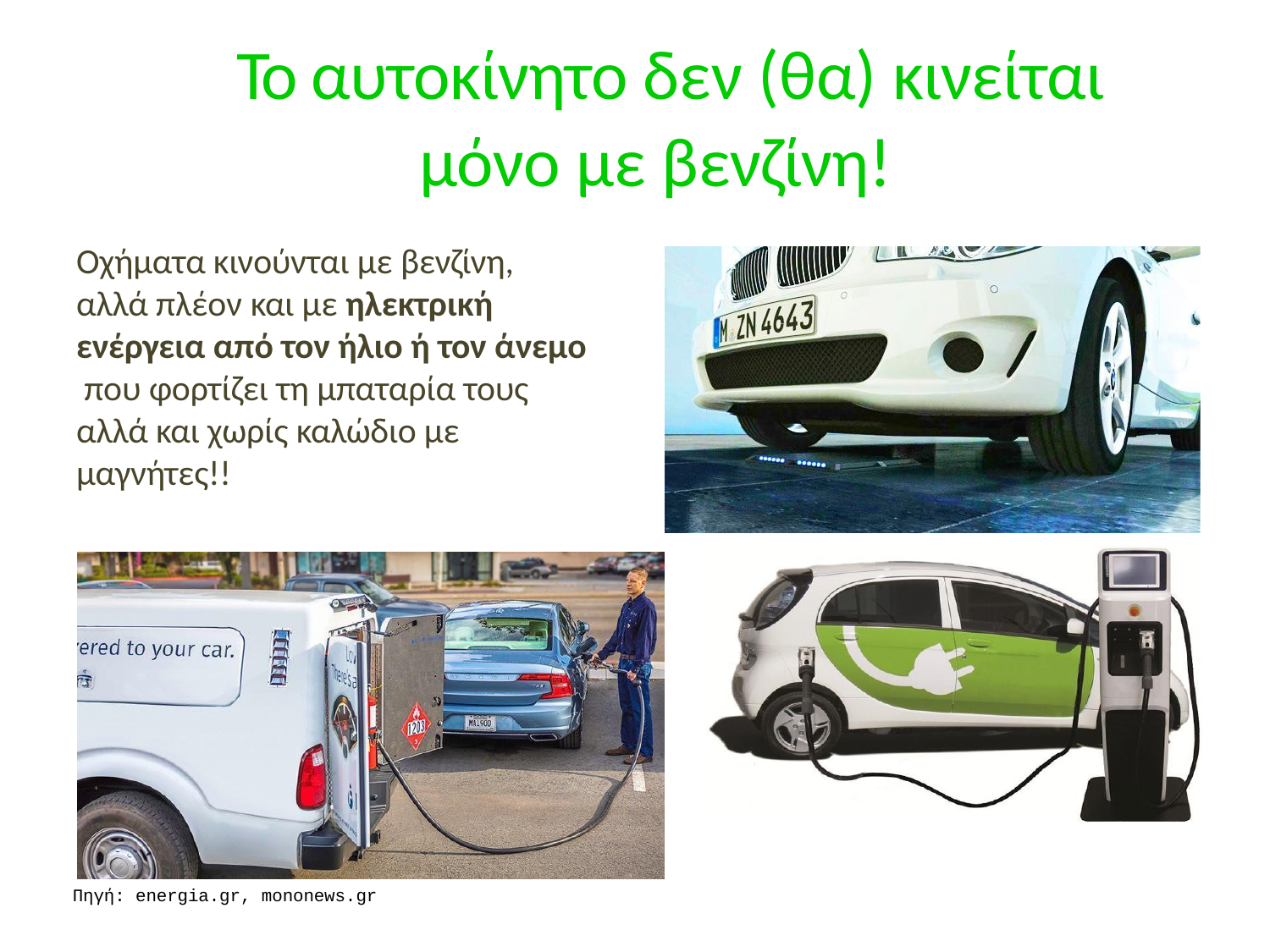

Το αυτοκίνητο δεν (θα) κινείται  μόνο με βενζίνη!
Οχήματα κινούνται με βενζίνη,  αλλά πλέον και με ηλεκτρική
ενέργεια από τον ήλιο ή τον άνεμο  που φορτίζει τη μπαταρία τους  αλλά και χωρίς καλώδιο με  μαγνήτες!!

Πηγή: energia.gr, mononews.gr